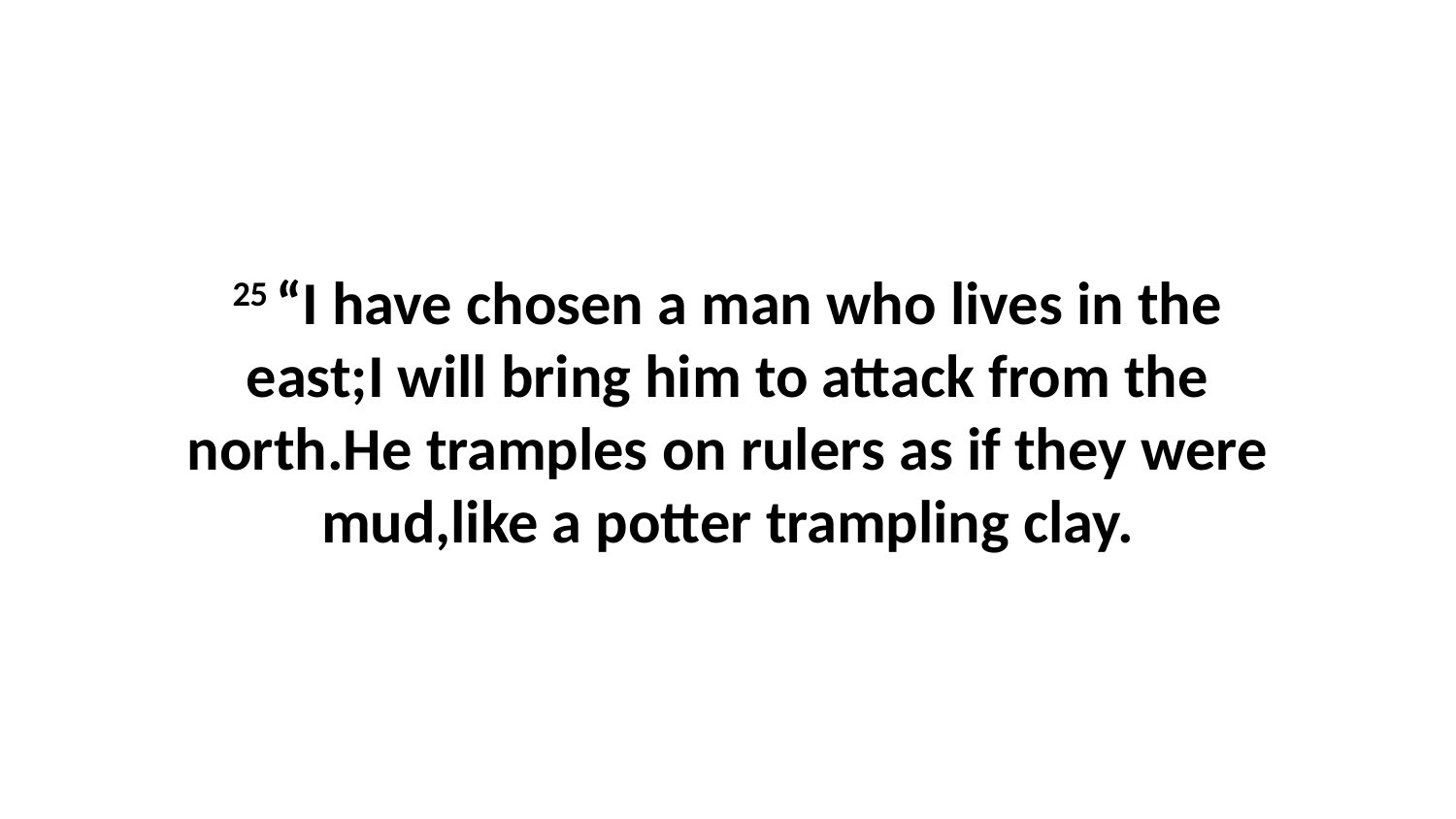

25 “I have chosen a man who lives in the east;I will bring him to attack from the north.He tramples on rulers as if they were mud,like a potter trampling clay.